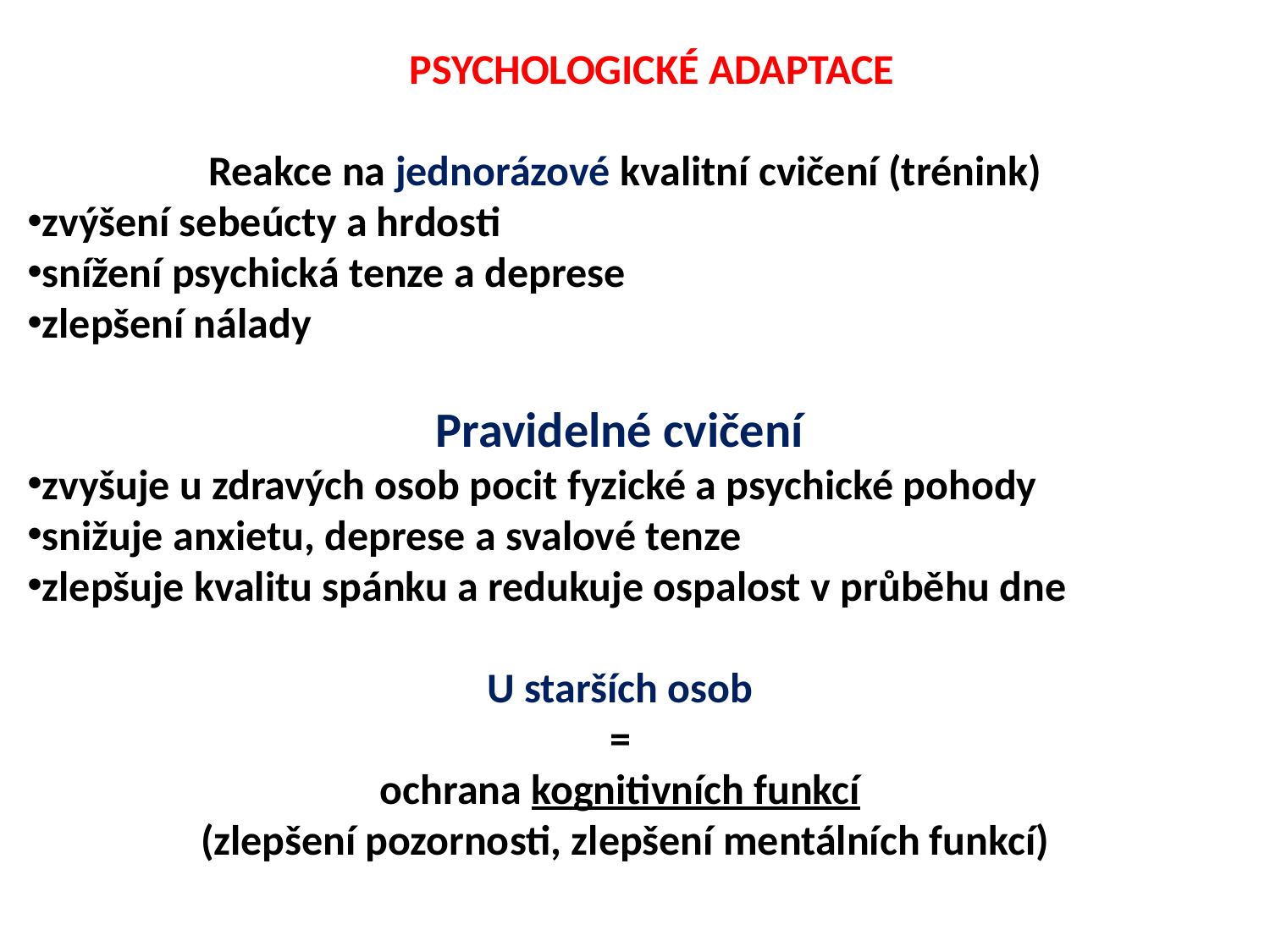

PSYCHOLOGICKÉ ADAPTACE

Reakce na jednorázové kvalitní cvičení (trénink)
zvýšení sebeúcty a hrdosti
snížení psychická tenze a deprese
zlepšení nálady

Pravidelné cvičení
zvyšuje u zdravých osob pocit fyzické a psychické pohody
snižuje anxietu, deprese a svalové tenze
zlepšuje kvalitu spánku a redukuje ospalost v průběhu dne

U starších osob
=
ochrana kognitivních funkcí
(zlepšení pozornosti, zlepšení mentálních funkcí)